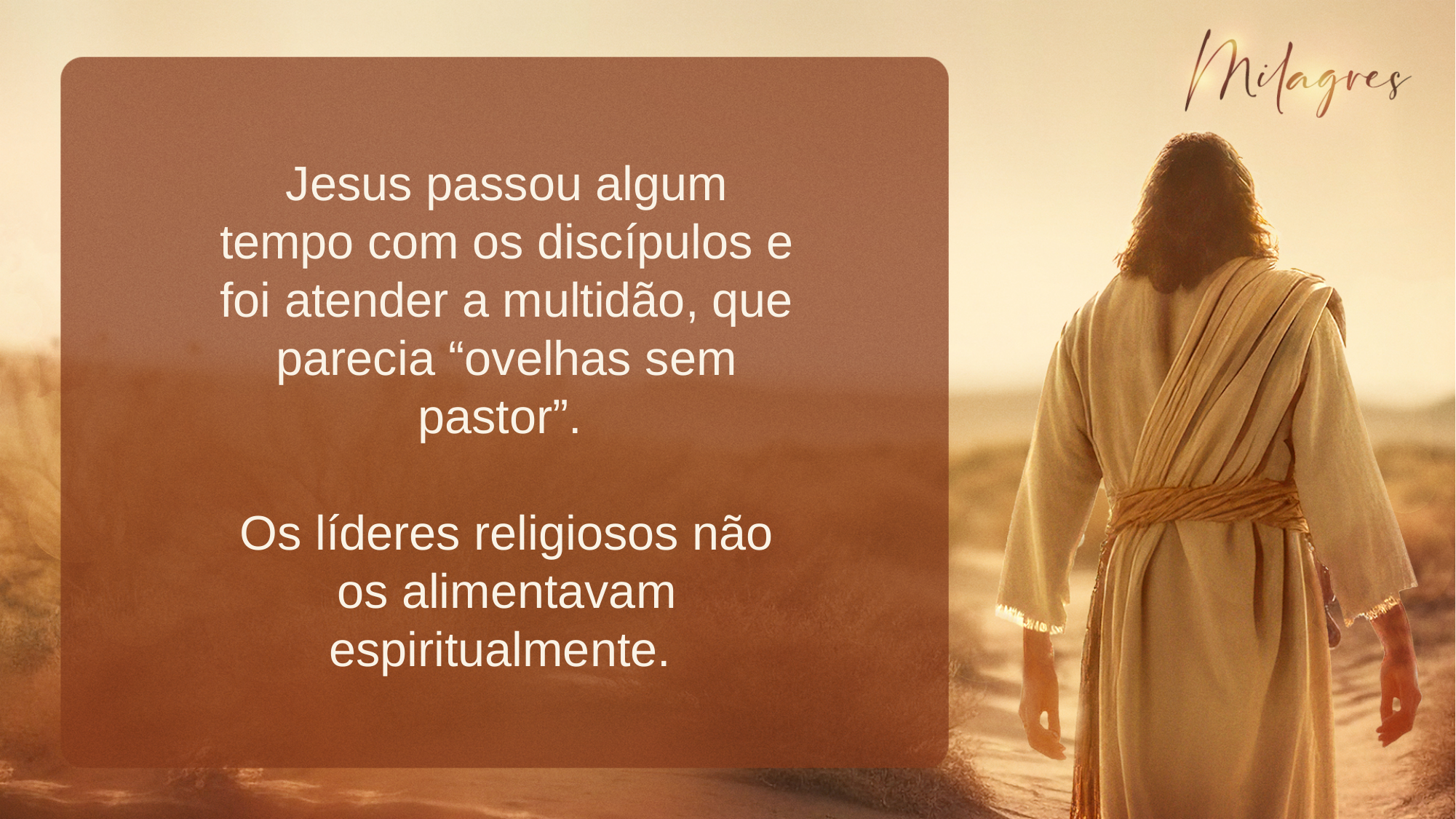

Jesus passou algum tempo com os discípulos e foi atender a multidão, que parecia “ovelhas sem pastor”.

Os líderes religiosos não os alimentavam espiritualmente.